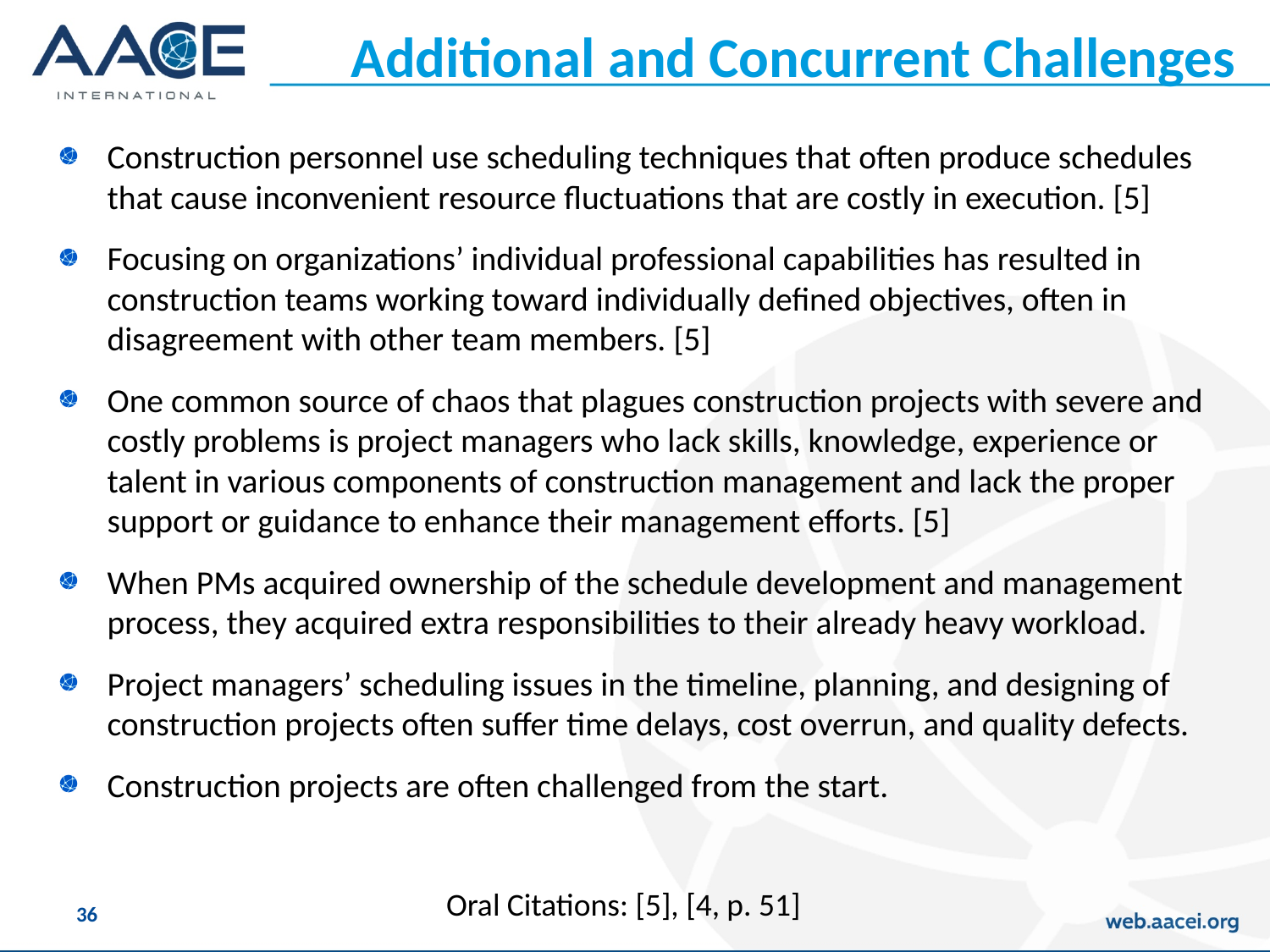

# Additional and Concurrent Challenges
Construction personnel use scheduling techniques that often produce schedules that cause inconvenient resource fluctuations that are costly in execution. [5]
Focusing on organizations’ individual professional capabilities has resulted in construction teams working toward individually defined objectives, often in disagreement with other team members. [5]
One common source of chaos that plagues construction projects with severe and costly problems is project managers who lack skills, knowledge, experience or talent in various components of construction management and lack the proper support or guidance to enhance their management efforts. [5]
When PMs acquired ownership of the schedule development and management process, they acquired extra responsibilities to their already heavy workload.
Project managers’ scheduling issues in the timeline, planning, and designing of construction projects often suffer time delays, cost overrun, and quality defects.
Construction projects are often challenged from the start.

Oral Citations: [5], [4, p. 51]
36